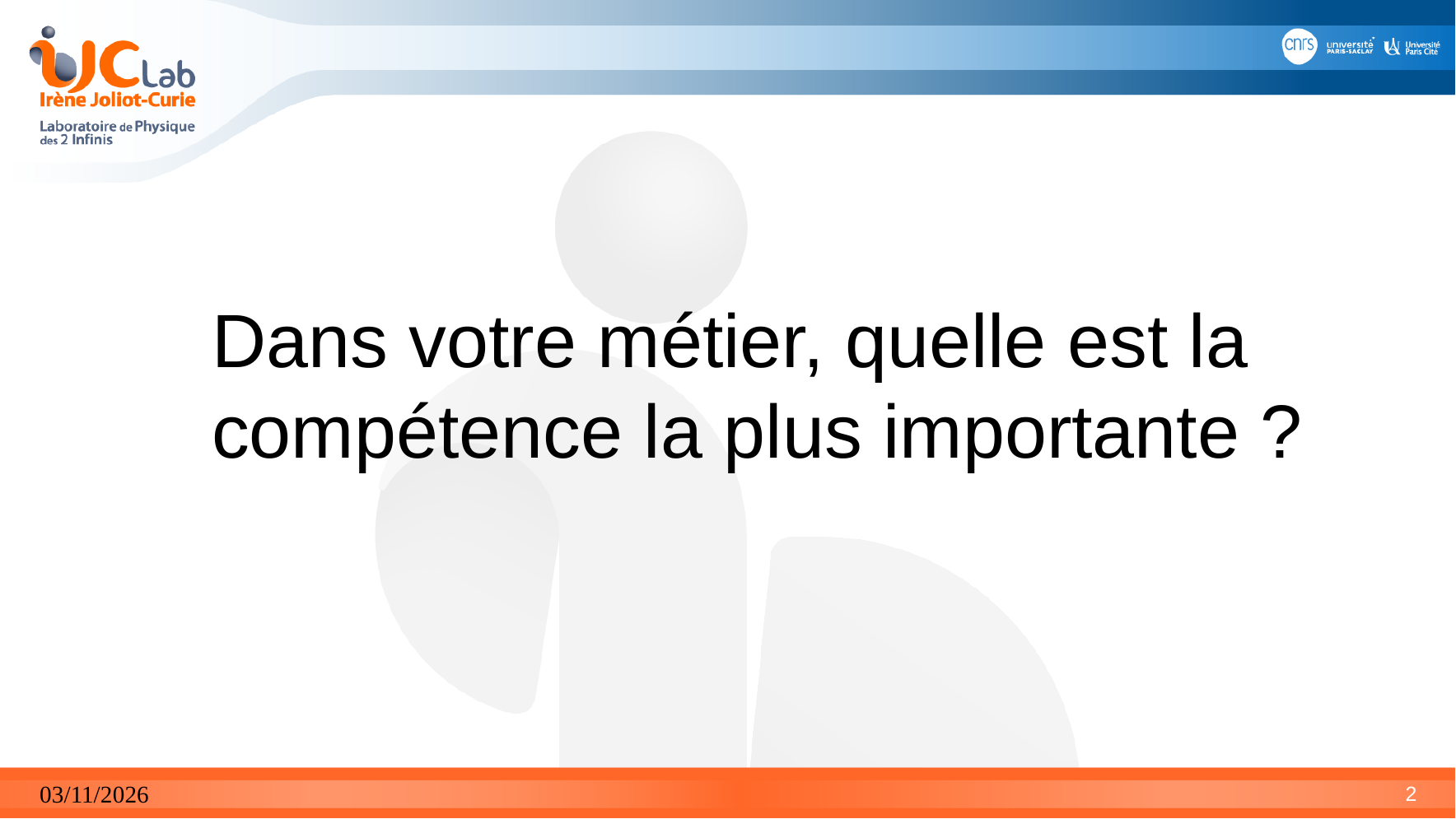

Dans votre métier, quelle est la compétence la plus importante ?

03/11/2026
2